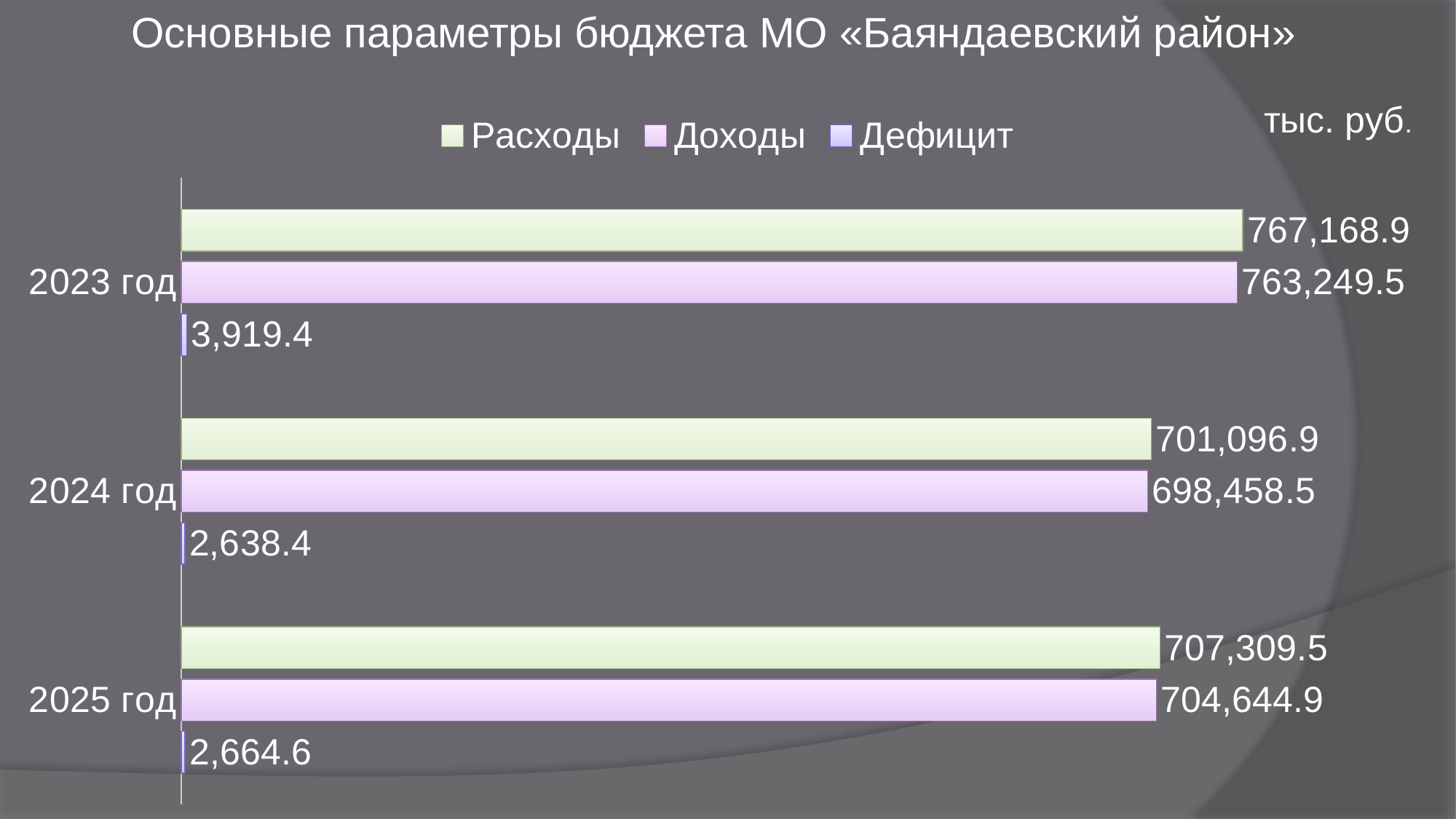

Основные параметры бюджета МО «Баяндаевский район»
тыс. руб.

### Chart

| Category | Дефицит | Доходы | Расходы |
|---|---|---|---|
| 2025 год | 2664.6 | 704644.9 | 707309.5 |
| 2024 год | 2638.4 | 698458.5 | 701096.9 |
| 2023 год | 3919.4 | 763249.5 | 767168.9 |